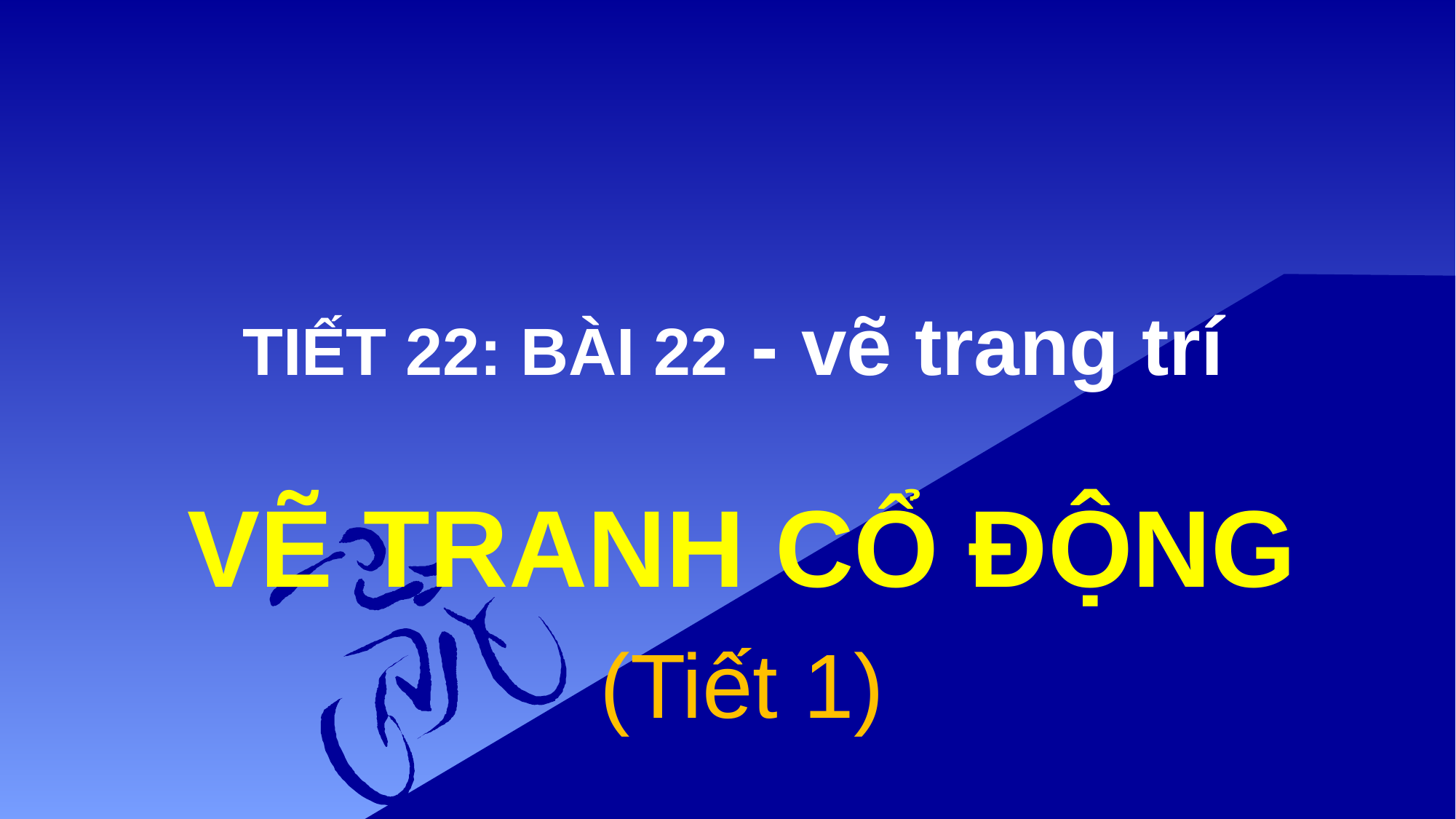

# TIẾT 22: BÀI 22 - vẽ trang trí
VẼ TRANH CỔ ĐỘNG
(Tiết 1)